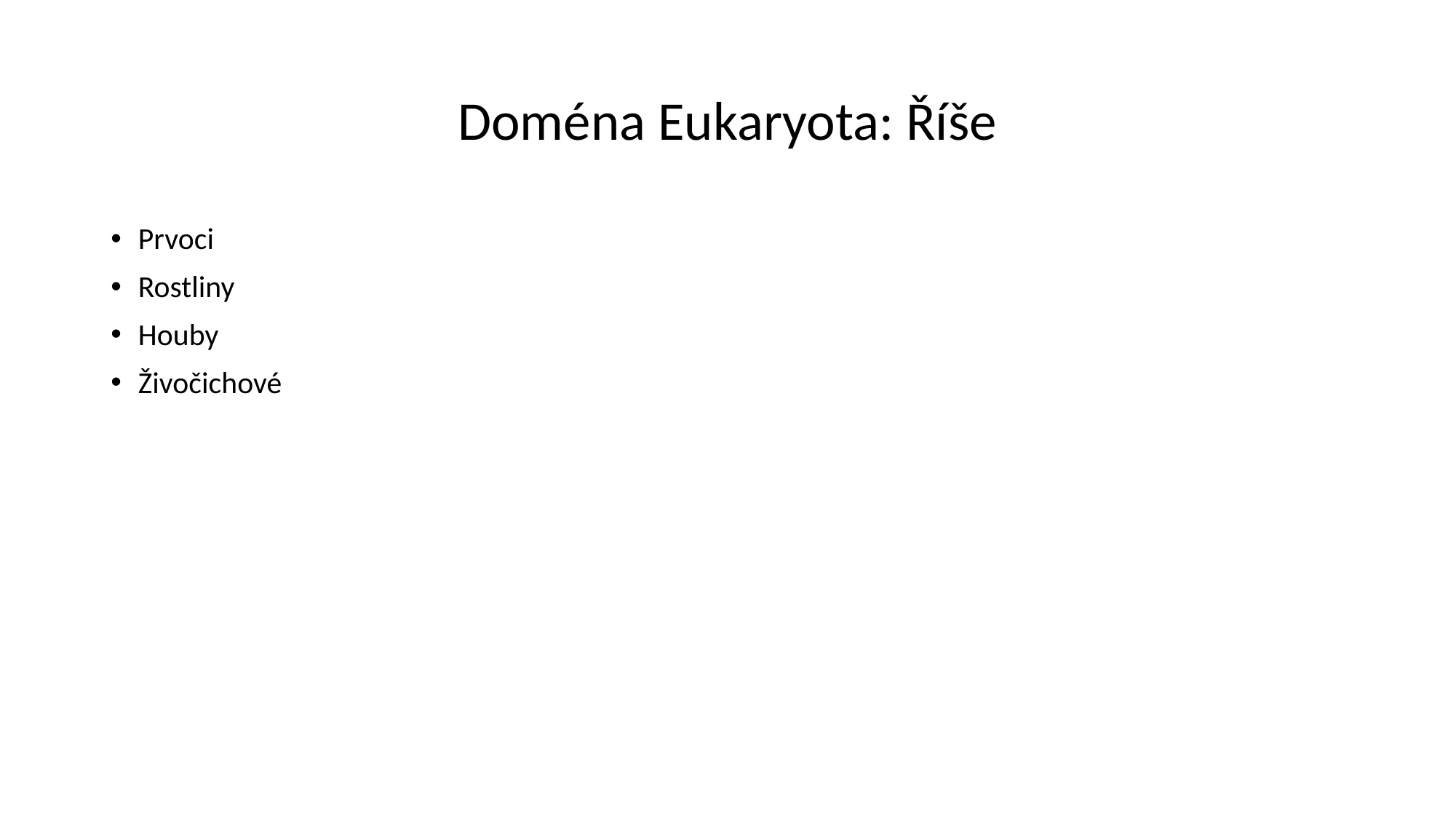

# Doména Eukaryota: Říše
Prvoci
Rostliny
Houby
Živočichové